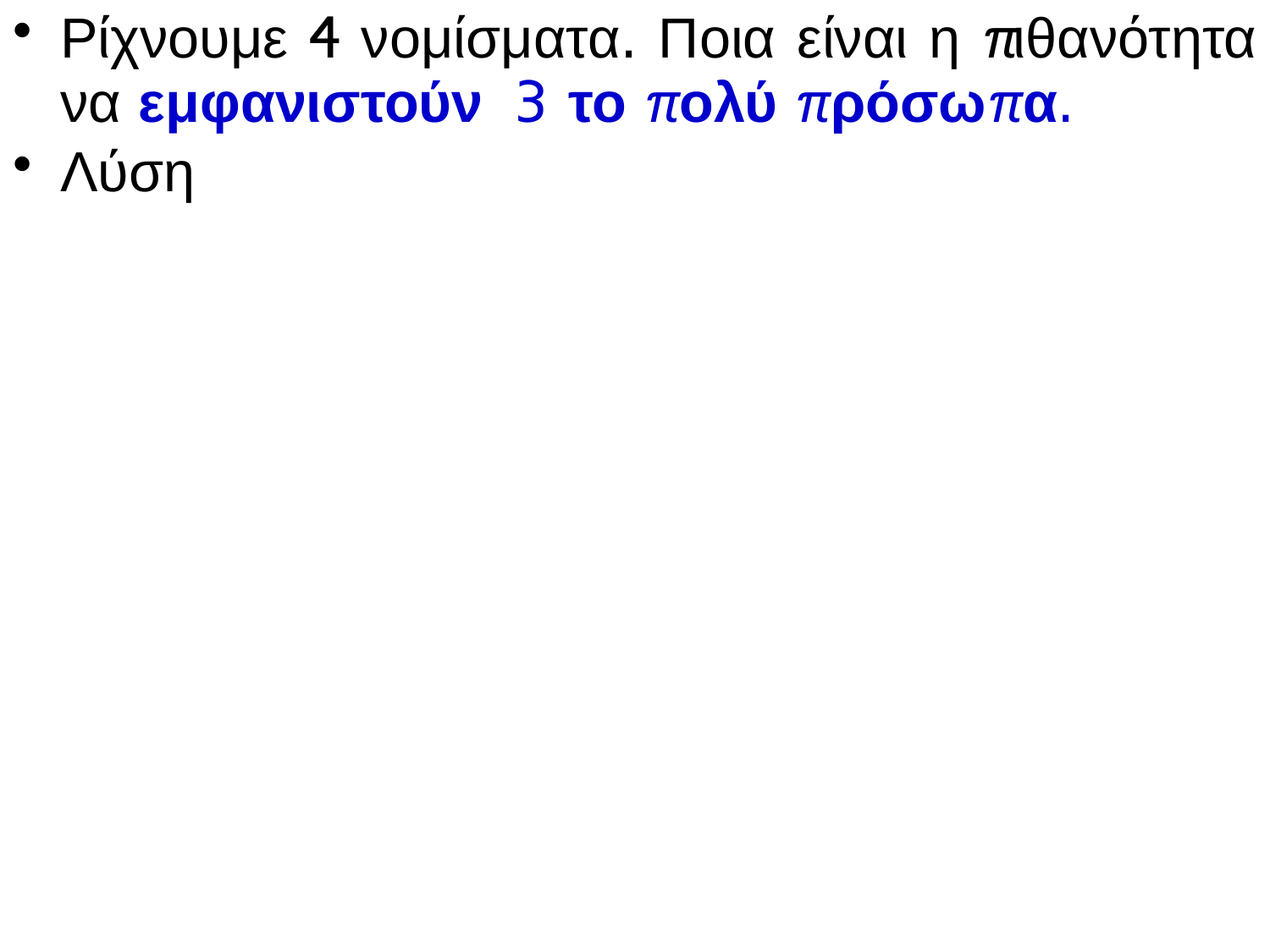

# Ρίχνουμε 4 νομίσματα. Ποια είναι η πιθανότητα να εμφανιστούν  3 το πολύ πρόσωπα.
Λύση